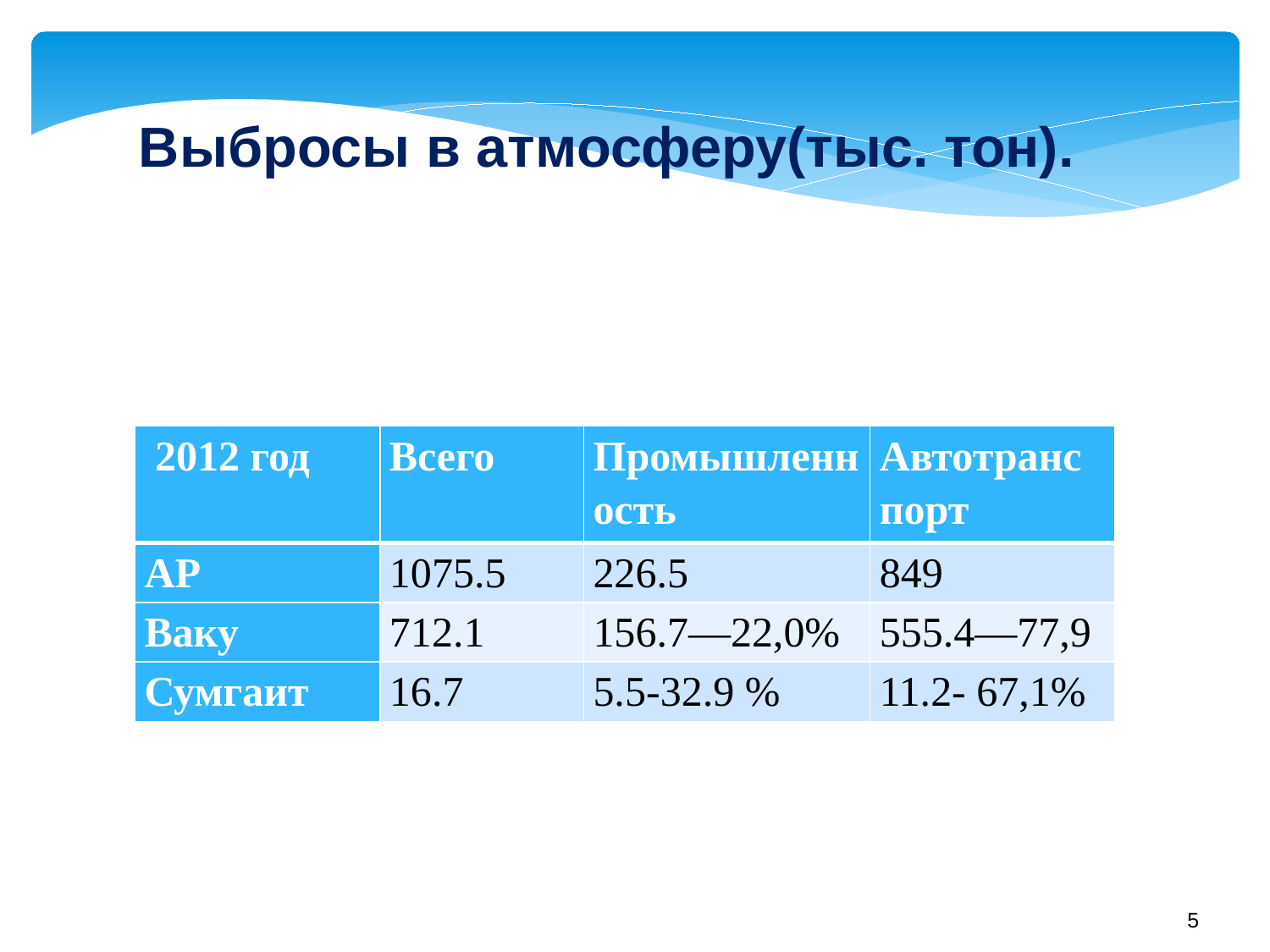

Выбросы в атмосферу(тыс. тон).
В 2012 – м году в Республике имелся  958994 легковые автомобиль. Из них 1% составляет Европейский и  55,2 %  РФ. С применением Евро – 4 выброс в атмосферу от автотранспорта уменьшится в 2-3 раз.
| 2012 год | Всего | Промышленность | Автотранспорт |
| --- | --- | --- | --- |
| АР | 1075.5 | 226.5 | 849 |
| Ваку | 712.1 | 156.7—22,0% | 555.4—77,9 |
| Сумгаит | 16.7 | 5.5-32.9 % | 11.2- 67,1% |
5